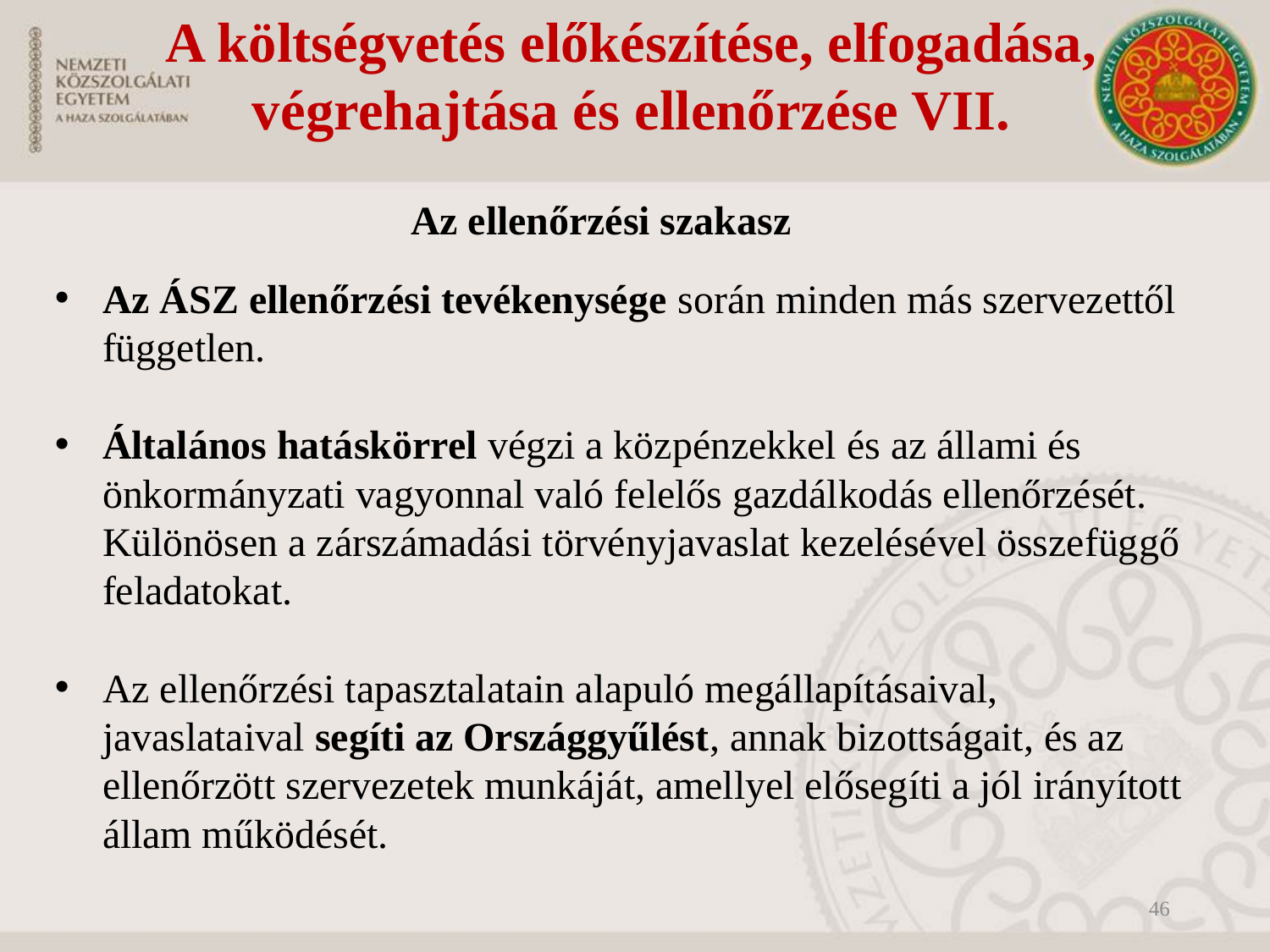

A költségvetés előkészítése, elfogadása, végrehajtása és ellenőrzése VII.

Az ellenőrzési szakasz
Az ÁSZ ellenőrzési tevékenysége során minden más szervezettől független.

Általános hatáskörrel végzi a közpénzekkel és az állami és önkormányzati vagyonnal való felelős gazdálkodás ellenőrzését. Különösen a zárszámadási törvényjavaslat kezelésével összefüggő feladatokat.

Az ellenőrzési tapasztalatain alapuló megállapításaival, javaslataival segíti az Országgyűlést, annak bizottságait, és az ellenőrzött szervezetek munkáját, amellyel elősegíti a jól irányított állam működését.

46